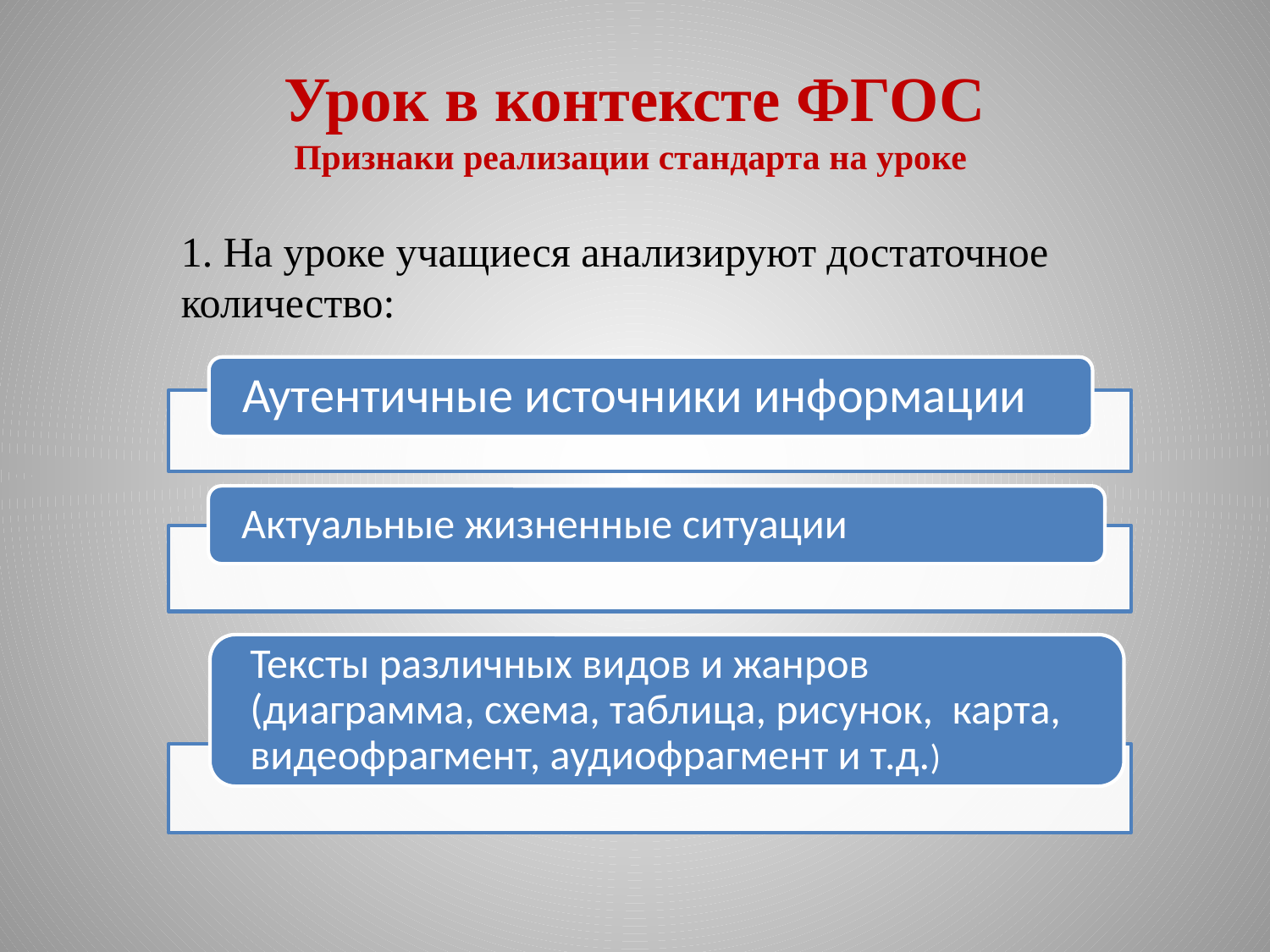

# Урок в контексте ФГОС Признаки реализации стандарта на уроке
1. На уроке учащиеся анализируют достаточное количество:
Аутентичные источники информации
Актуальные жизненные ситуации
Тексты различных видов и жанров (диаграмма, схема, таблица, рисунок,  карта, видеофрагмент, аудиофрагмент и т.д.)